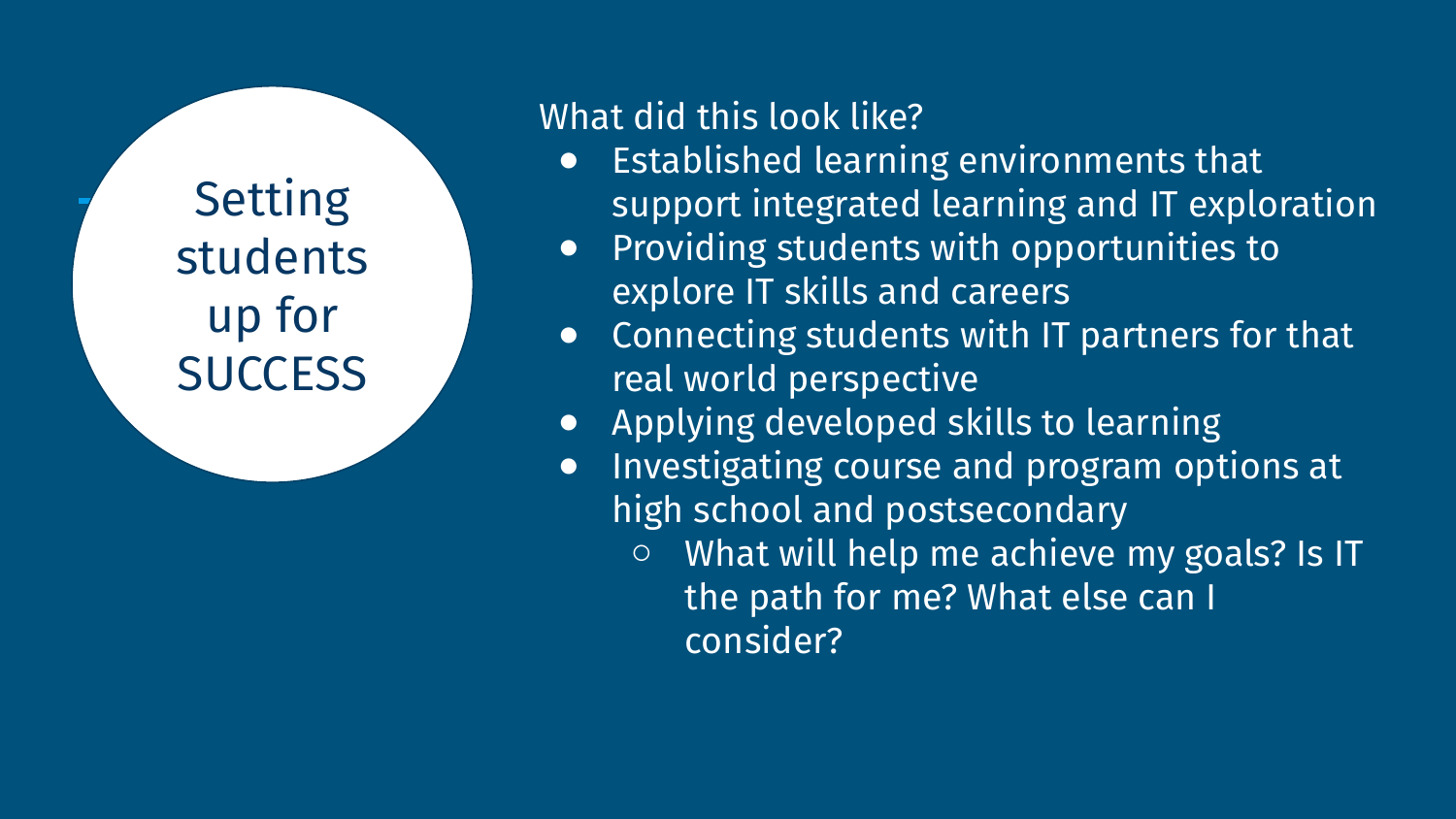

Setting students up for SUCCESS
What did this look like?
Established learning environments that support integrated learning and IT exploration
Providing students with opportunities to explore IT skills and careers
Connecting students with IT partners for that real world perspective
Applying developed skills to learning
Investigating course and program options at high school and postsecondary
What will help me achieve my goals? Is IT the path for me? What else can I consider?